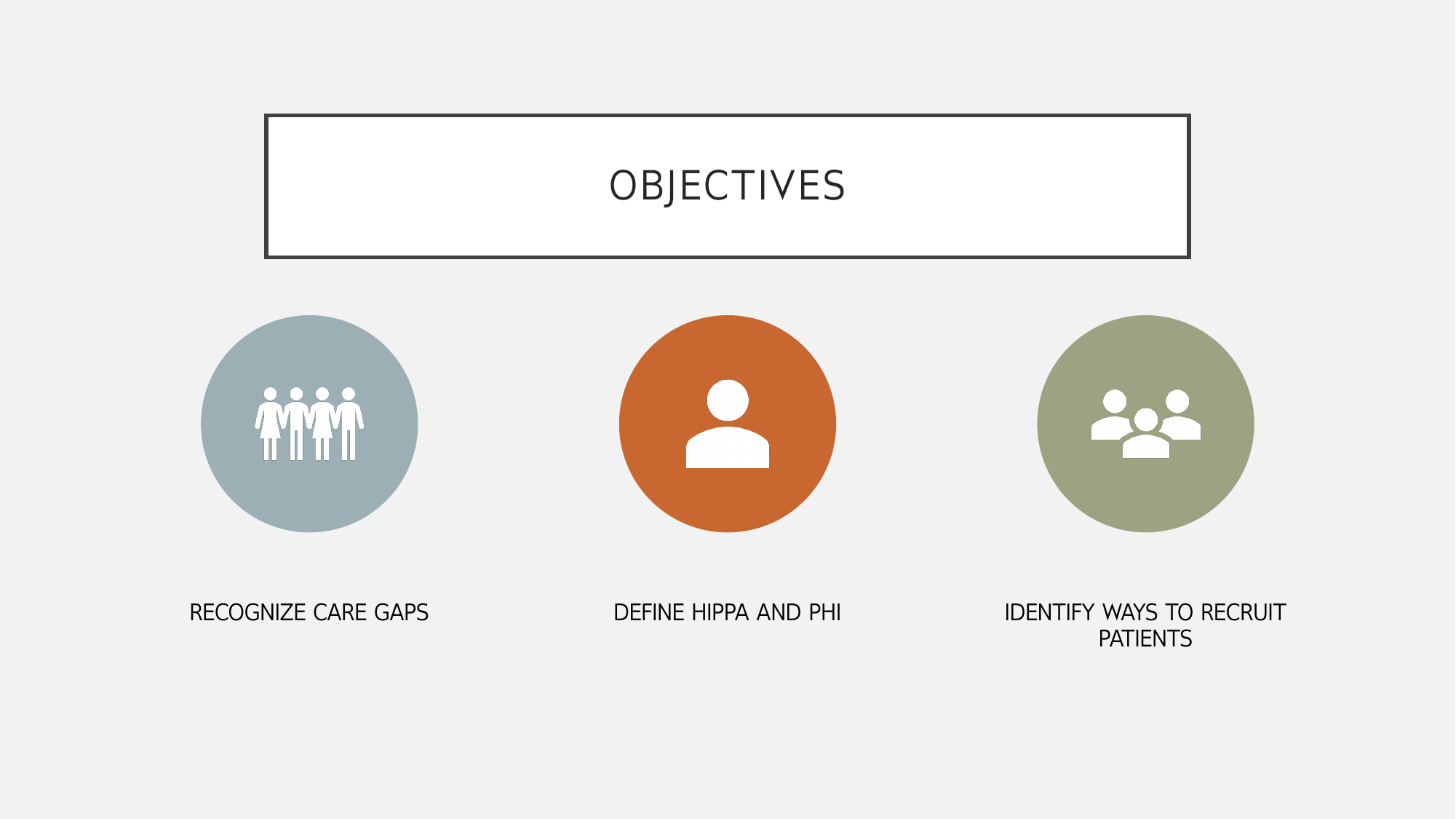

# Objectives
Recognize Care Gaps
Define HIPPA and PHI
Identify Ways to recruit patients